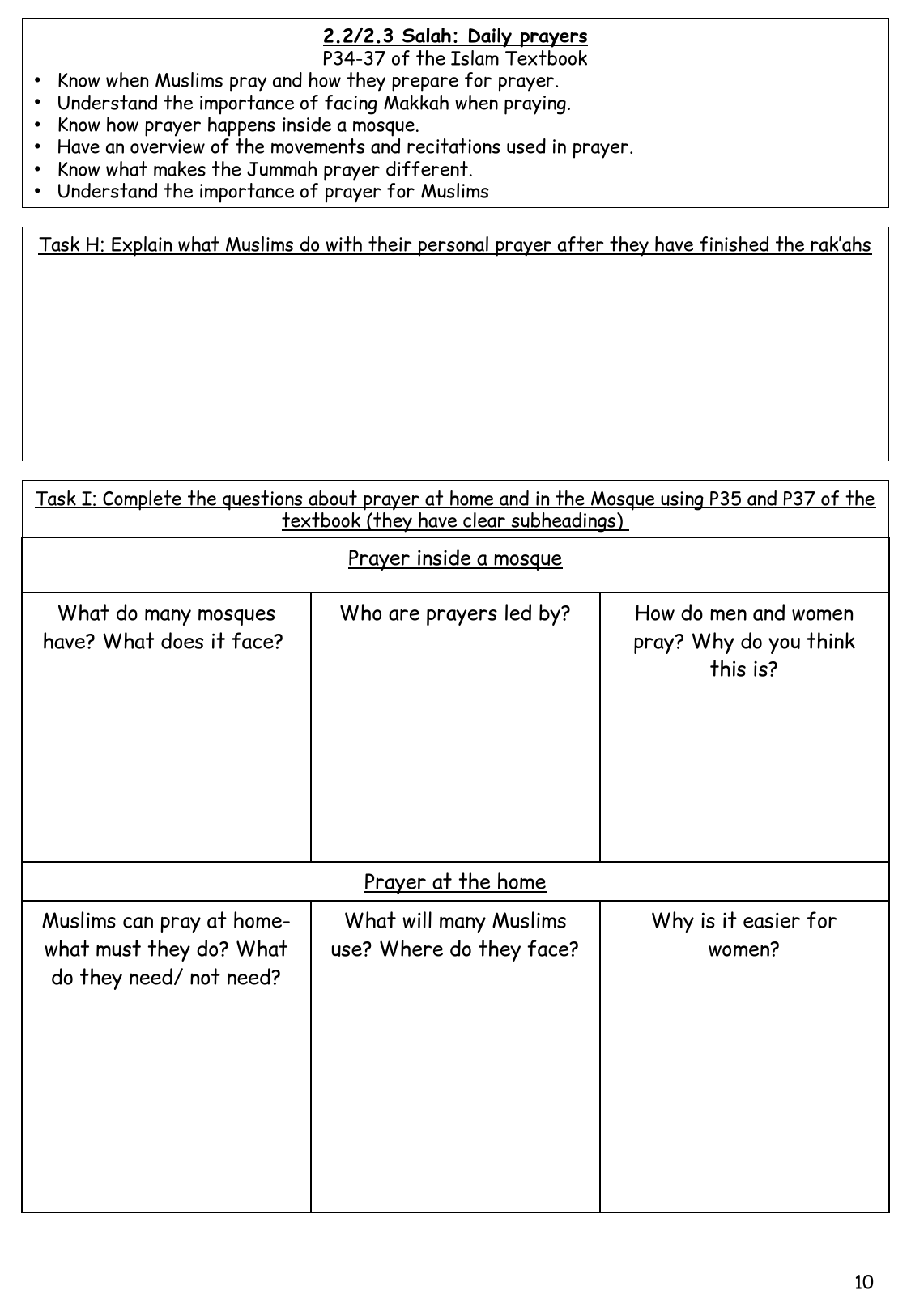

2.2/2.3 Salah: Daily prayers
P34-37 of the Islam Textbook
Know when Muslims pray and how they prepare for prayer.
Understand the importance of facing Makkah when praying.
Know how prayer happens inside a mosque.
Have an overview of the movements and recitations used in prayer.
Know what makes the Jummah prayer different.
Understand the importance of prayer for Muslims
Task H: Explain what Muslims do with their personal prayer after they have finished the rak’ahs

Task I: Complete the questions about prayer at home and in the Mosque using P35 and P37 of the textbook (they have clear subheadings)
| Prayer inside a mosque |  |  |
| --- | --- | --- |
| What do many mosques have? What does it face? | Who are prayers led by? | How do men and women pray? Why do you think this is? |
| Prayer at the home |  |  |
| Muslims can pray at home- what must they do? What do they need/ not need? | What will many Muslims use? Where do they face? | Why is it easier for women? |
10